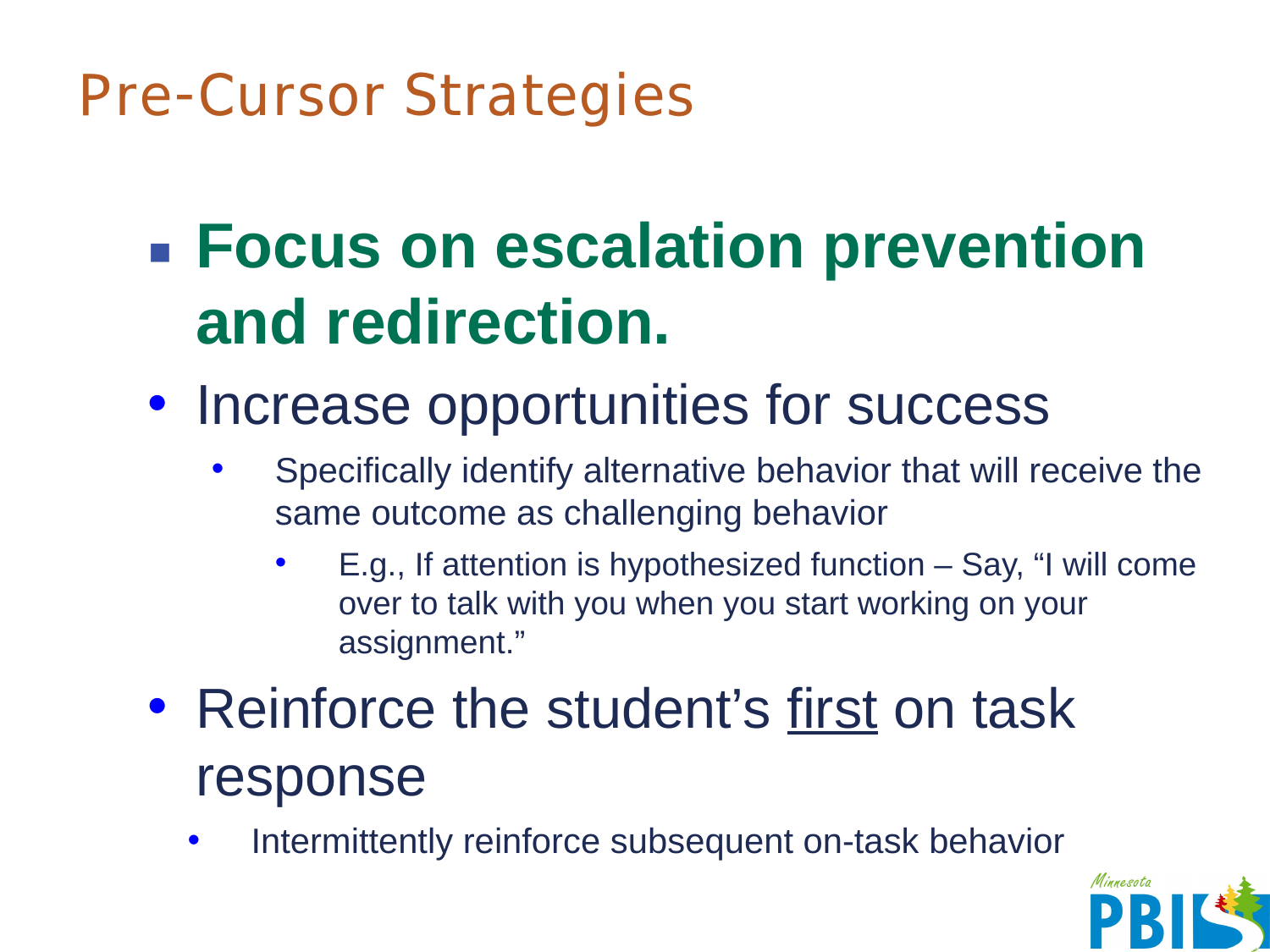

# Pre-Cursor Strategies
Focus on escalation prevention and redirection.
Increase opportunities for success
Specifically identify alternative behavior that will receive the same outcome as challenging behavior
E.g., If attention is hypothesized function – Say, “I will come over to talk with you when you start working on your assignment.”
Reinforce the student’s first on task response
Intermittently reinforce subsequent on-task behavior